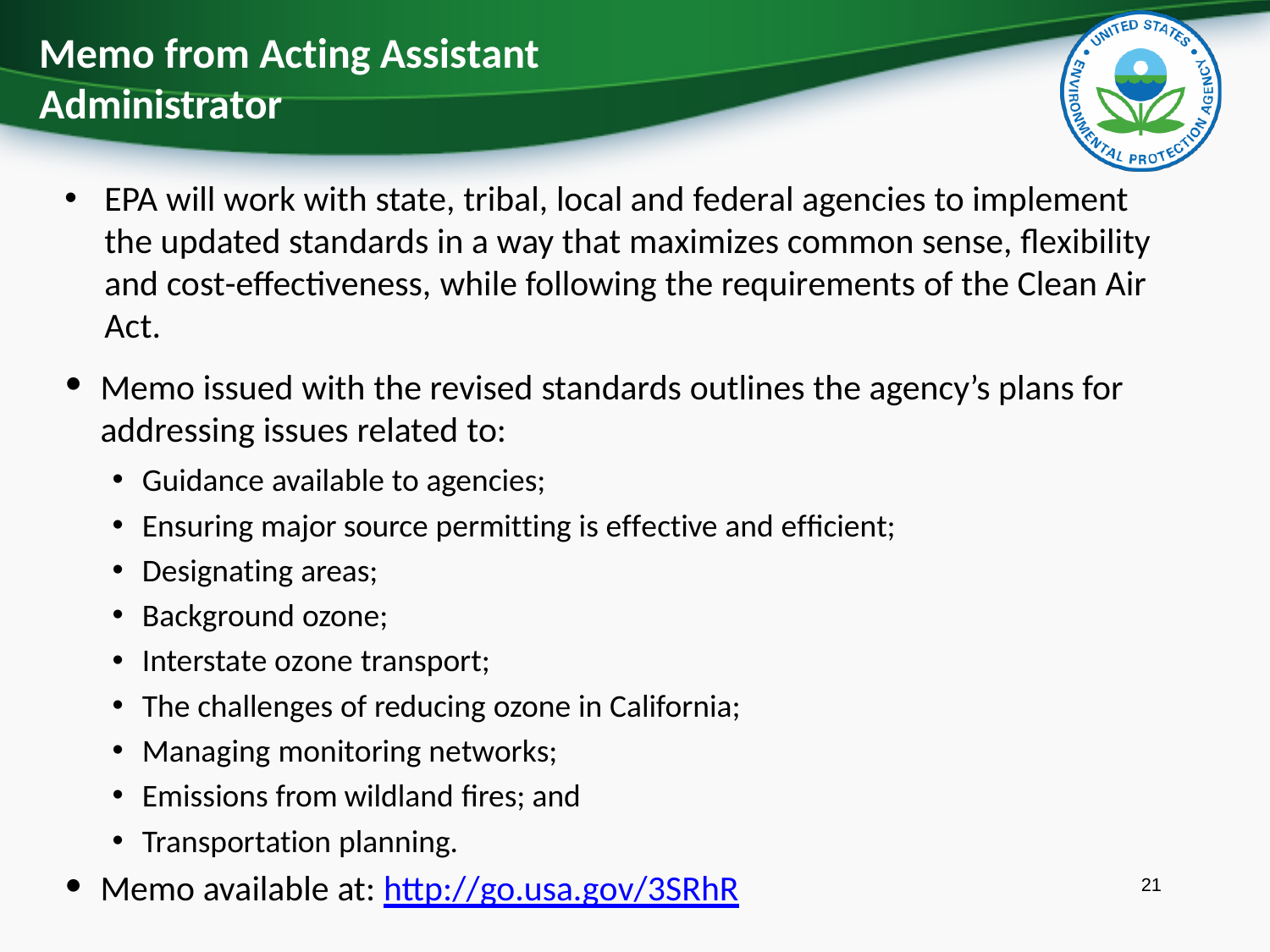

# Memo from Acting Assistant
Administrator
EPA will work with state, tribal, local and federal agencies to implement the updated standards in a way that maximizes common sense, flexibility and cost-effectiveness, while following the requirements of the Clean Air Act.

Memo issued with the revised standards outlines the agency’s plans for addressing issues related to:

Guidance available to agencies;
Ensuring major source permitting is effective and efficient;
Designating areas;
Background ozone;
Interstate ozone transport;
The challenges of reducing ozone in California;
Managing monitoring networks;
Emissions from wildland fires; and
Transportation planning.
Memo available at: http://go.usa.gov/3SRhR
21